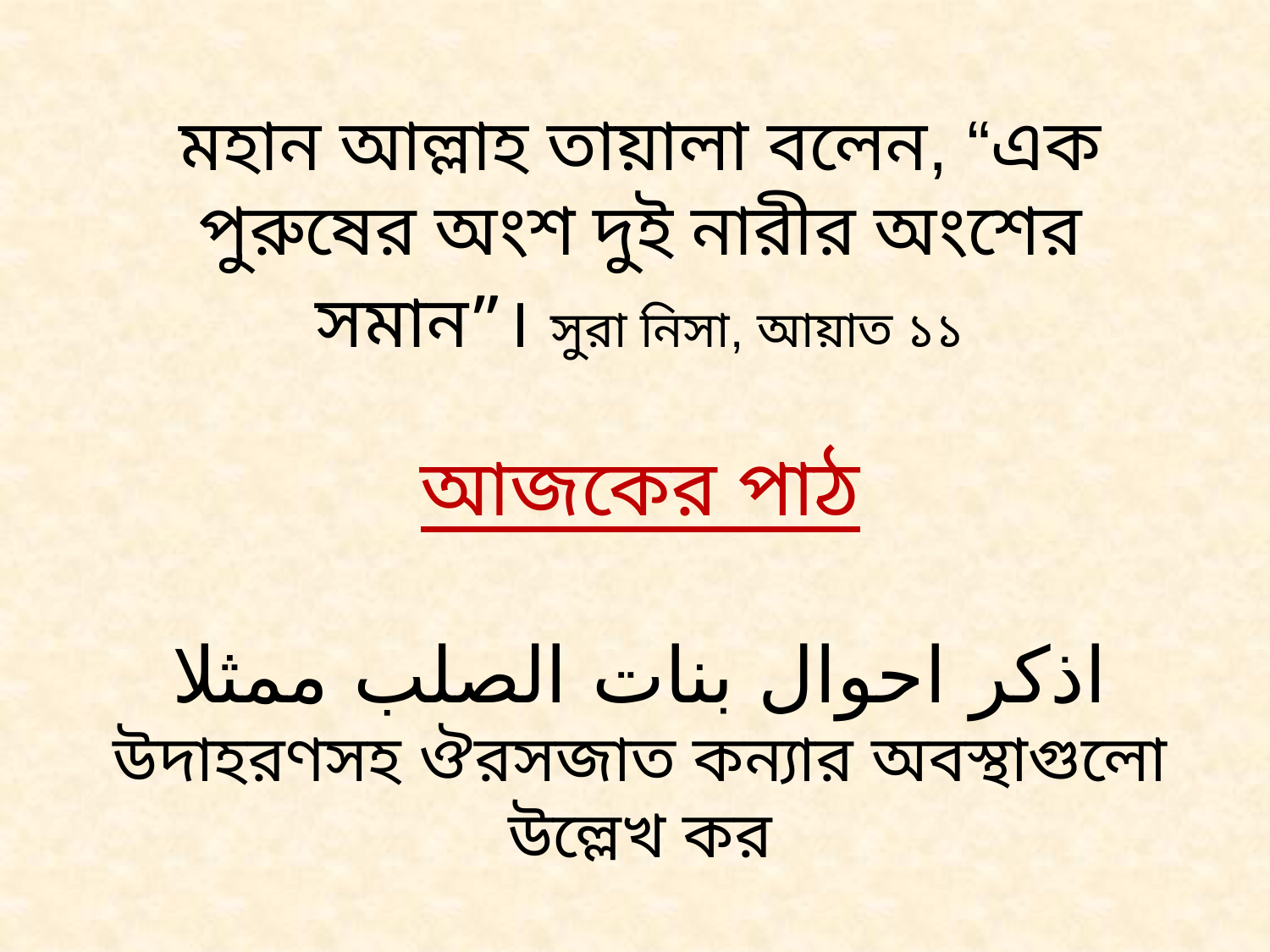

# মহান আল্লাহ তায়ালা বলেন, “এক পুরুষের অংশ দুই নারীর অংশের সমান”। সুরা নিসা, আয়াত ১১ আজকের পাঠ اذكر احوال بنات الصلب ممثلا উদাহরণসহ ঔরসজাত কন্যার অবস্থাগুলো উল্লেখ কর